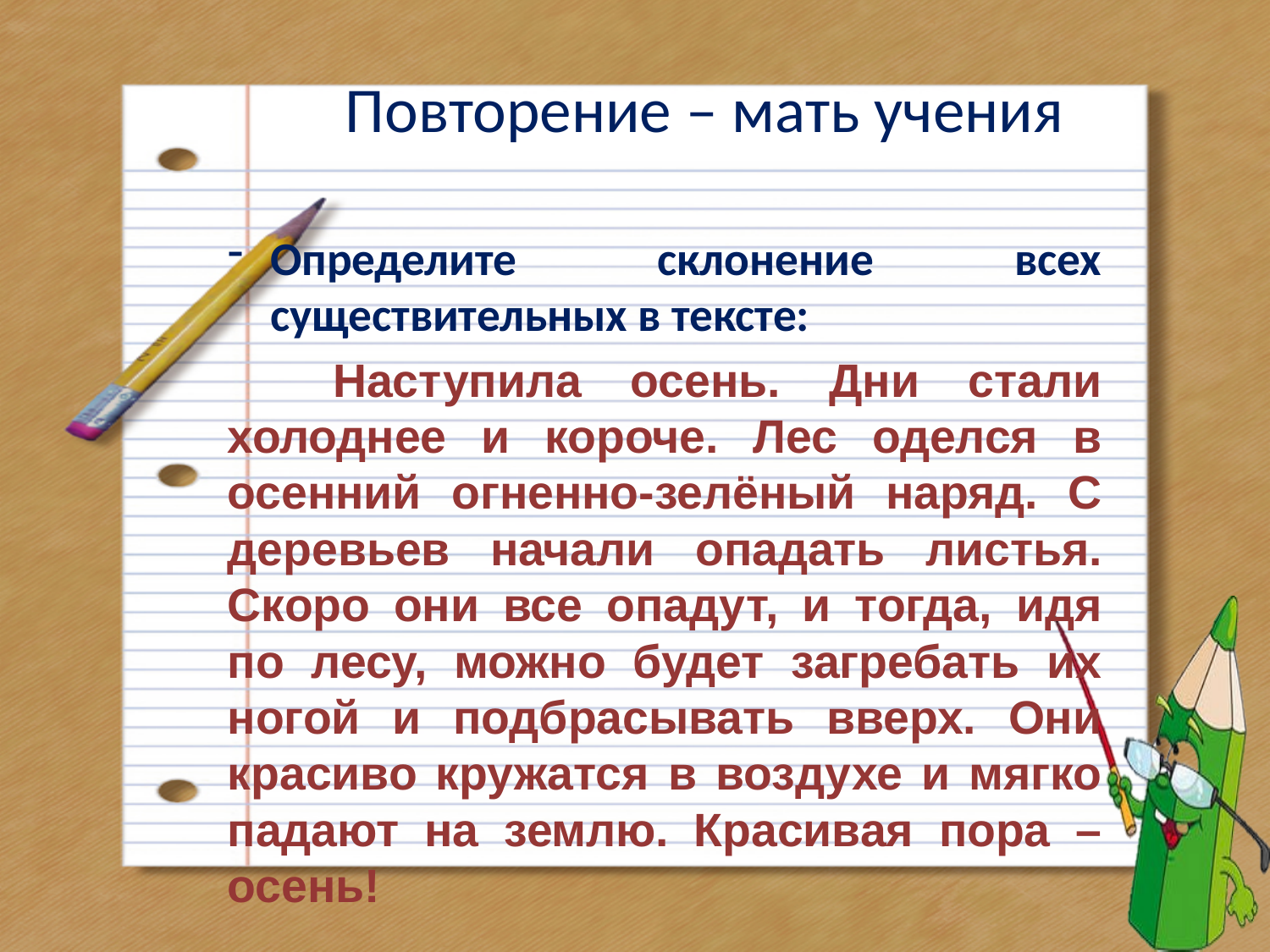

# Повторение – мать учения
Определите склонение всех существительных в тексте:
	Наступила осень. Дни стали холоднее и короче. Лес оделся в осенний огненно-зелёный наряд. С деревьев начали опадать листья. Скоро они все опадут, и тогда, идя по лесу, можно будет загребать их ногой и подбрасывать вверх. Они красиво кружатся в воздухе и мягко падают на землю. Красивая пора – осень!